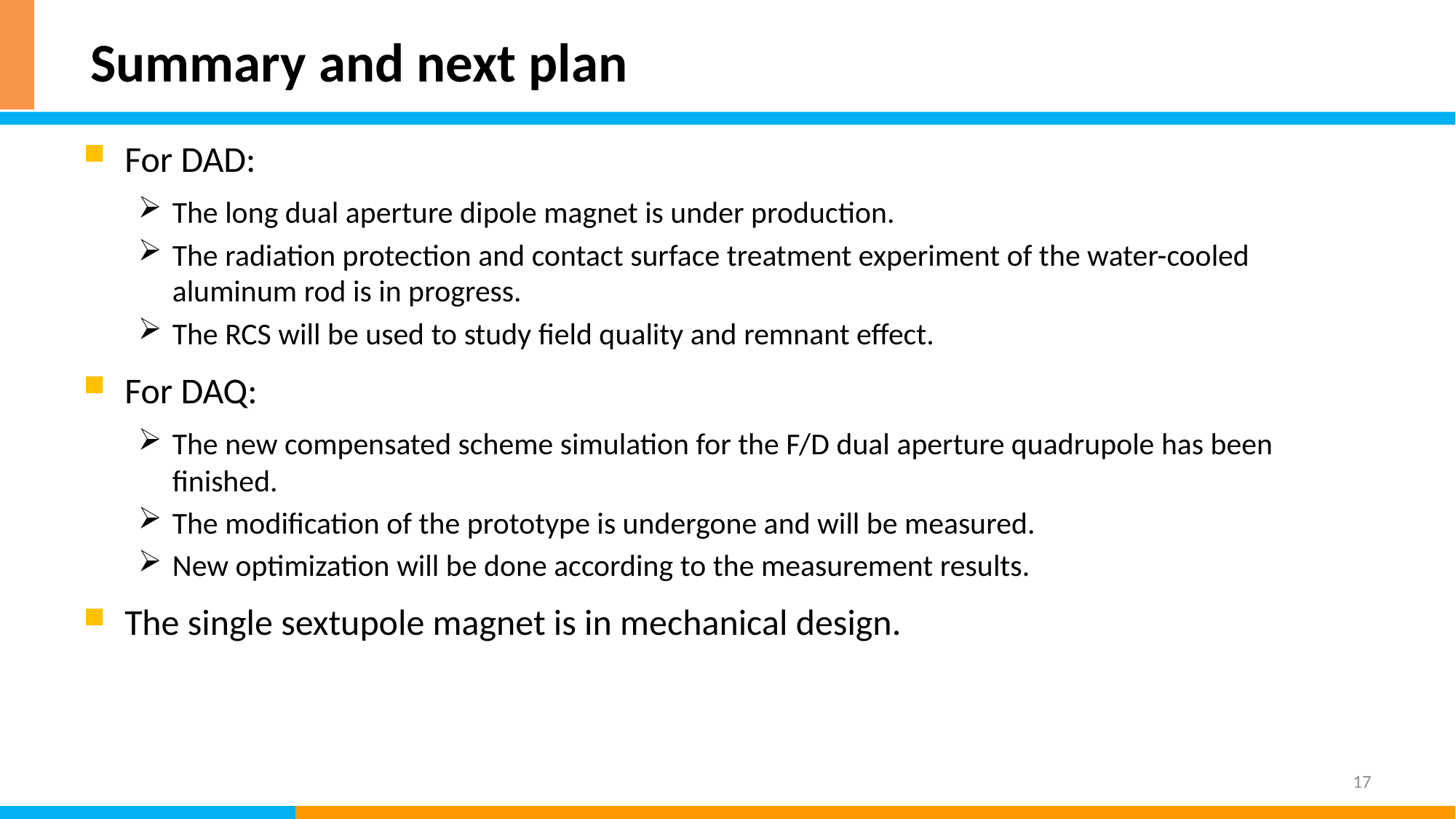

# Summary and next plan
For DAD:
The long dual aperture dipole magnet is under production.
The radiation protection and contact surface treatment experiment of the water-cooled aluminum rod is in progress.
The RCS will be used to study field quality and remnant effect.
For DAQ:
The new compensated scheme simulation for the F/D dual aperture quadrupole has been finished.
The modification of the prototype is undergone and will be measured.
New optimization will be done according to the measurement results.
The single sextupole magnet is in mechanical design.

17